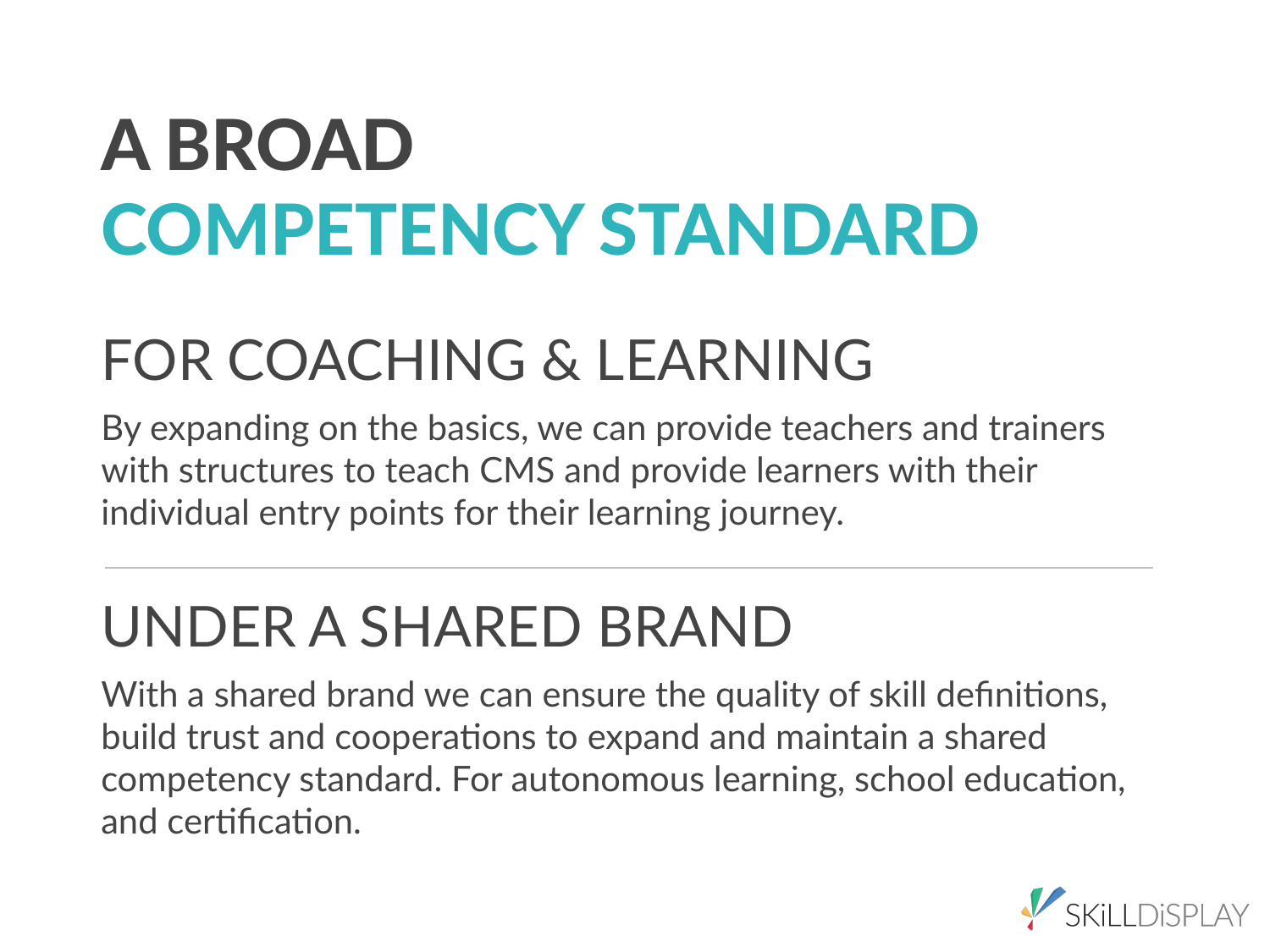

A BROAD
COMPETENCY STANDARD
FOR COACHING & LEARNING
By expanding on the basics, we can provide teachers and trainers with structures to teach CMS and provide learners with their individual entry points for their learning journey.
UNDER A SHARED BRAND
With a shared brand we can ensure the quality of skill definitions, build trust and cooperations to expand and maintain a shared competency standard. For autonomous learning, school education, and certification.